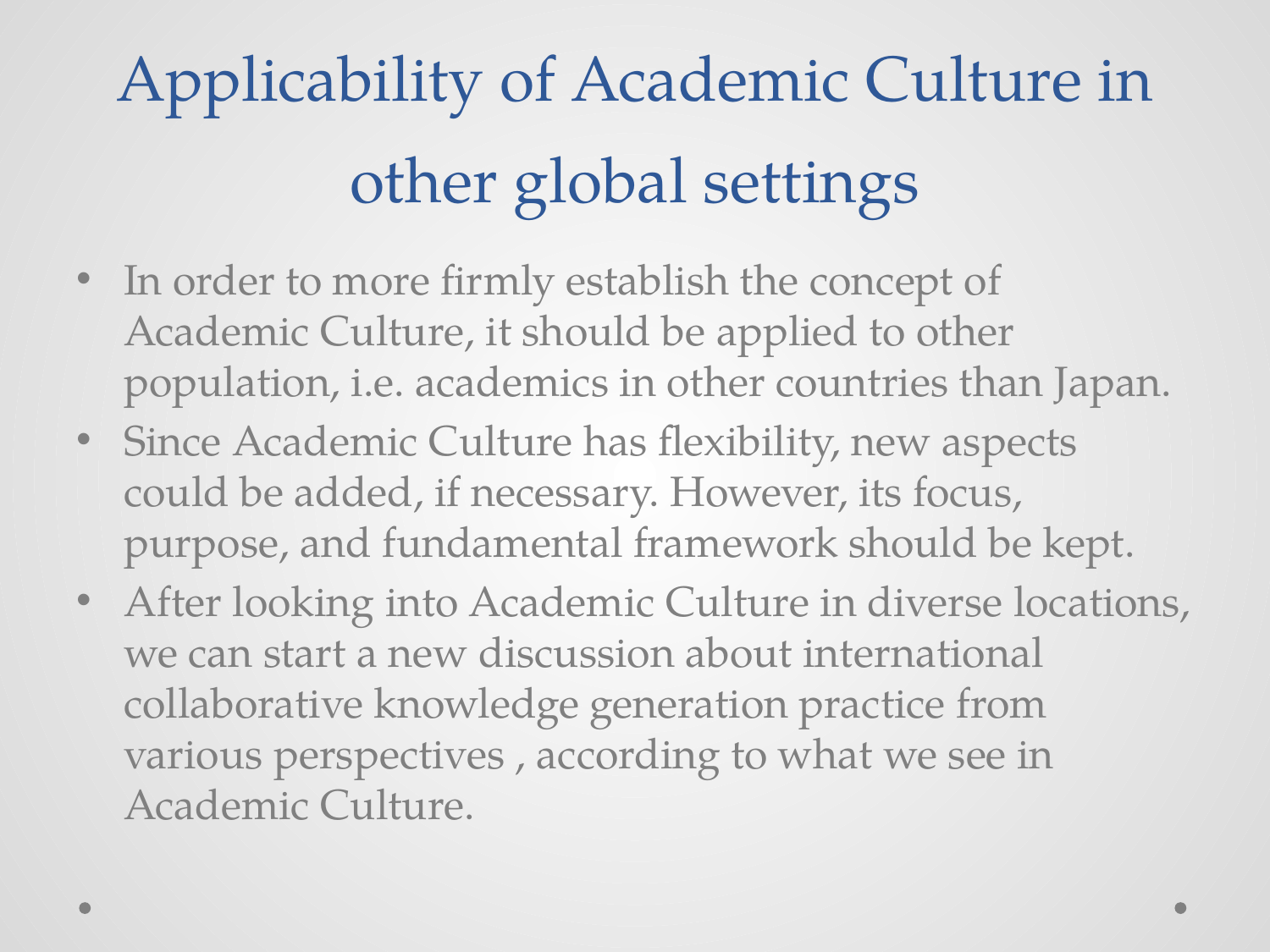

# Applicability of Academic Culture in other global settings
In order to more firmly establish the concept of Academic Culture, it should be applied to other population, i.e. academics in other countries than Japan.
Since Academic Culture has flexibility, new aspects could be added, if necessary. However, its focus, purpose, and fundamental framework should be kept.
After looking into Academic Culture in diverse locations, we can start a new discussion about international collaborative knowledge generation practice from various perspectives , according to what we see in Academic Culture.